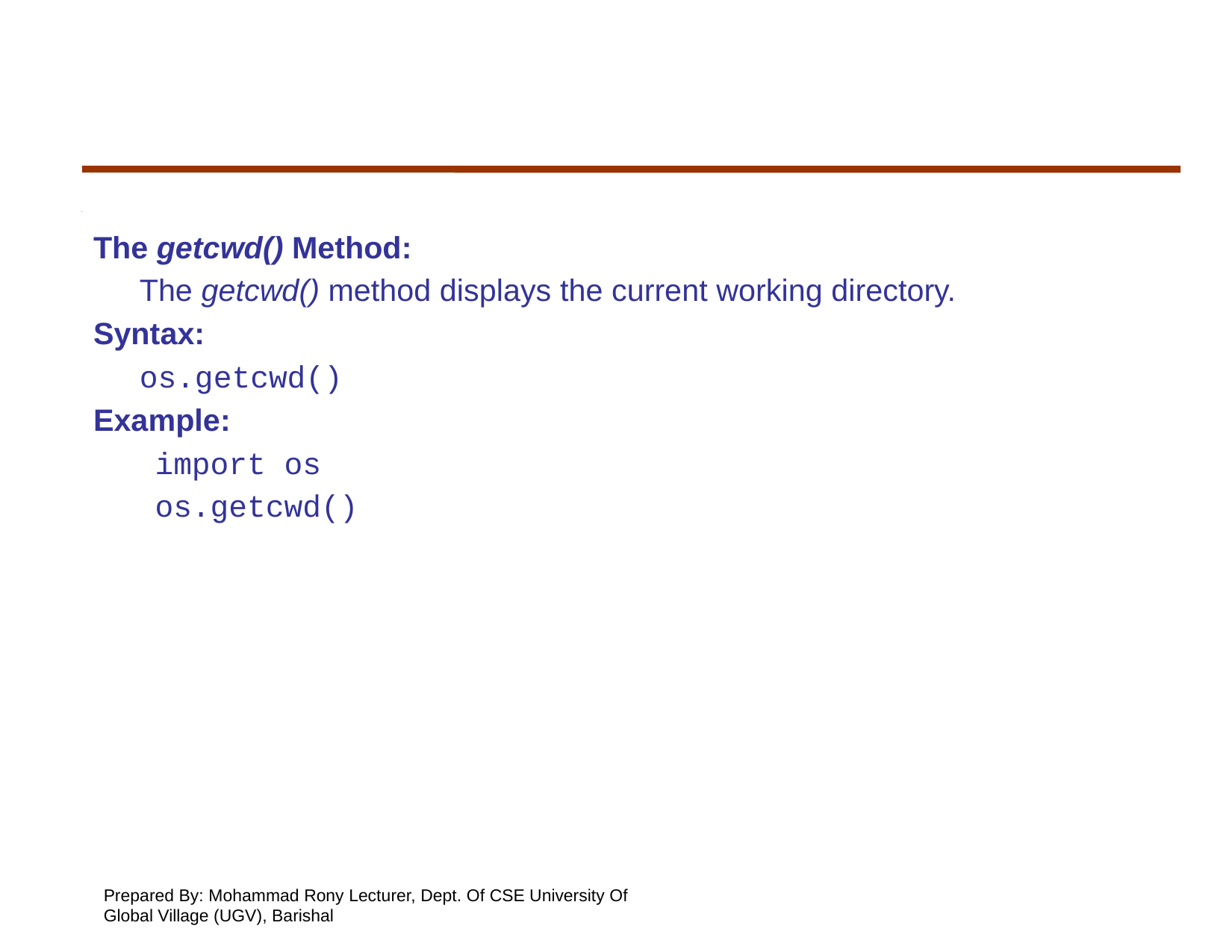

The getcwd() Method:
	The getcwd() method displays the current working directory.
Syntax:
	os.getcwd()
Example:
import os
os.getcwd()
Prepared By: Mohammad Rony Lecturer, Dept. Of CSE University Of Global Village (UGV), Barishal